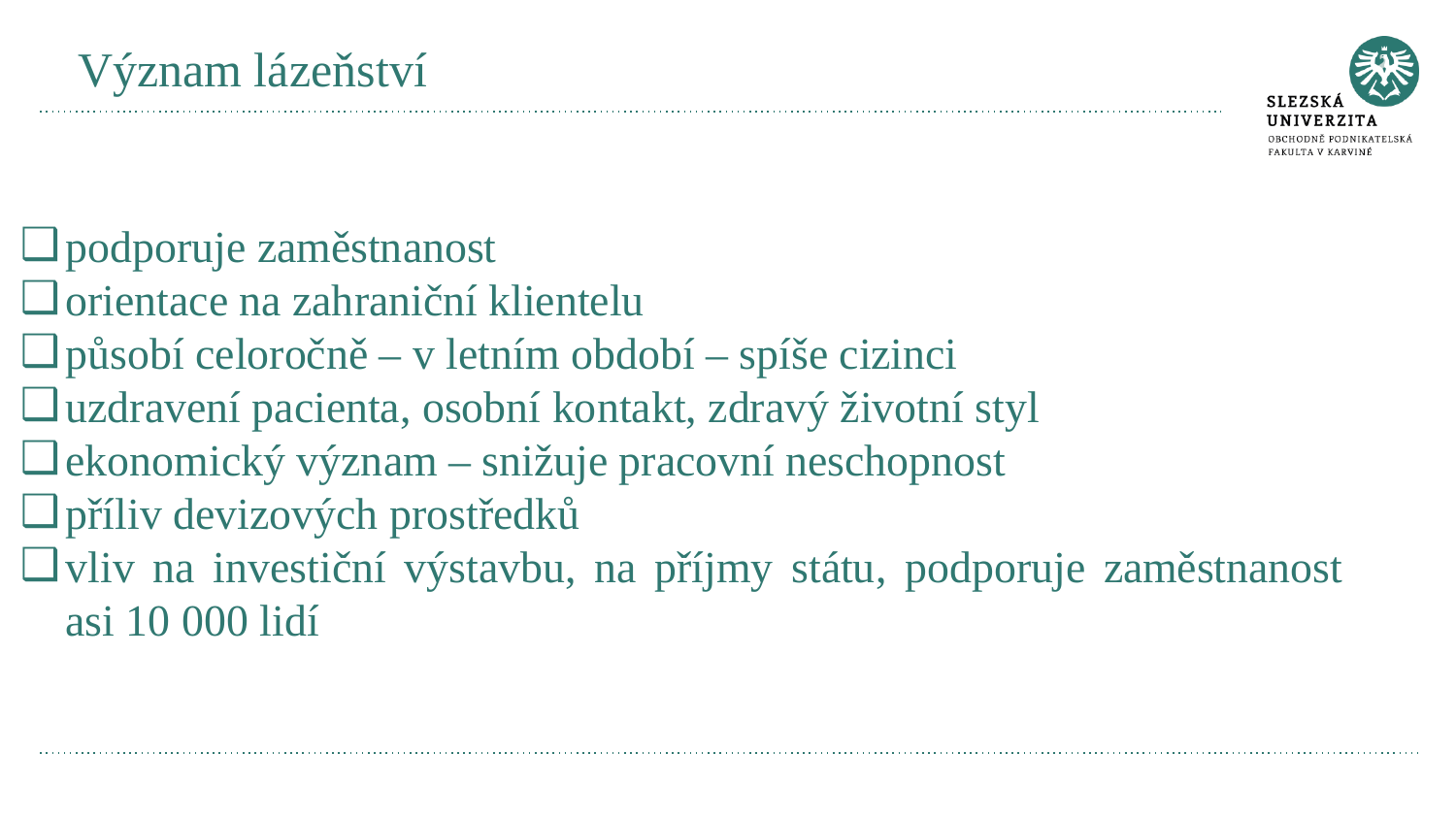

# Význam lázeňství

podporuje zaměstnanost
orientace na zahraniční klientelu
působí celoročně – v letním období – spíše cizinci
uzdravení pacienta, osobní kontakt, zdravý životní styl
ekonomický význam – snižuje pracovní neschopnost
příliv devizových prostředků
vliv na investiční výstavbu, na příjmy státu, podporuje zaměstnanost asi 10 000 lidí